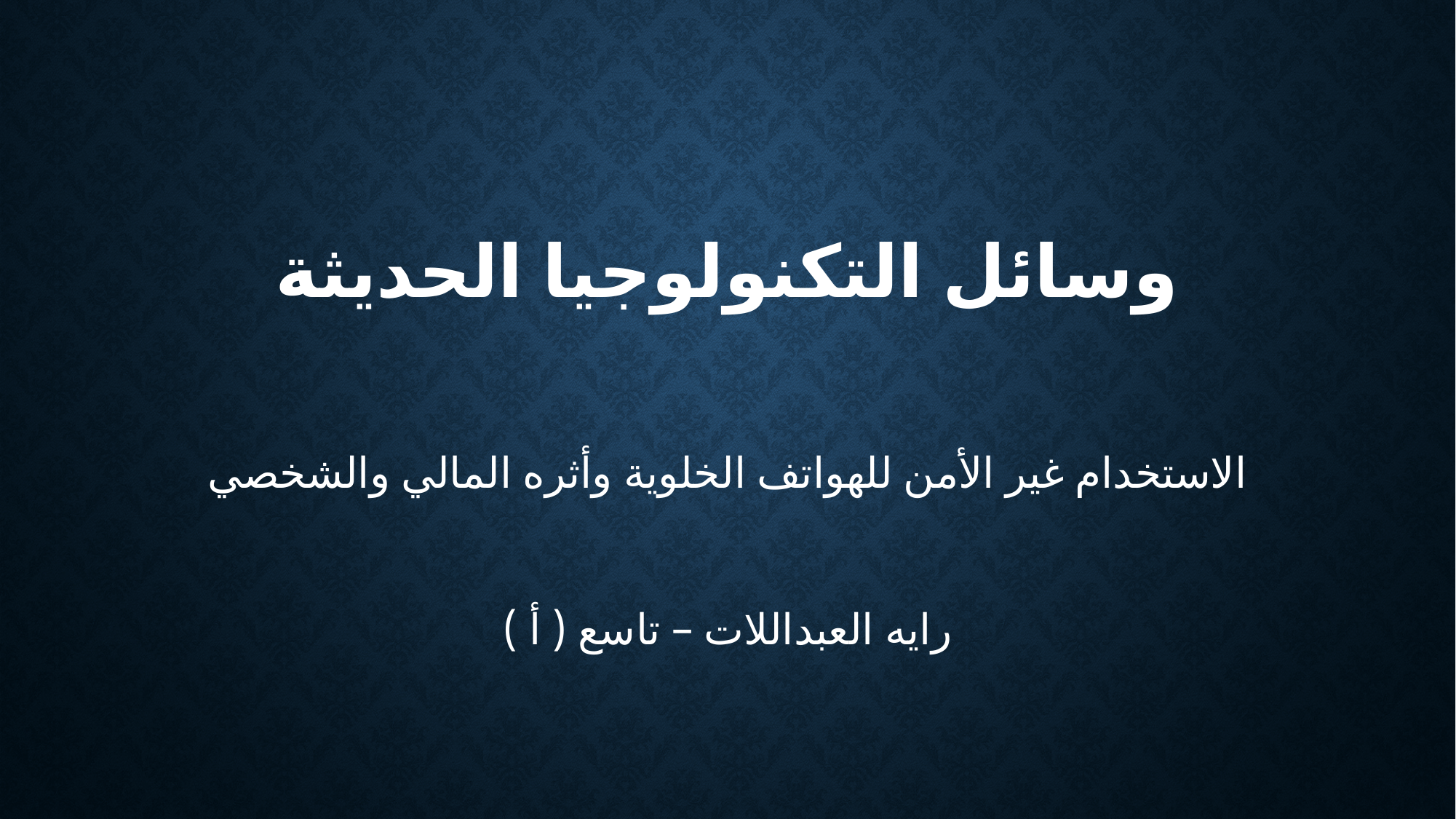

# وسائل التكنولوجيا الحديثة
الاستخدام غير الأمن للهواتف الخلوية وأثره المالي والشخصي
رايه العبداللات – تاسع ( أ )